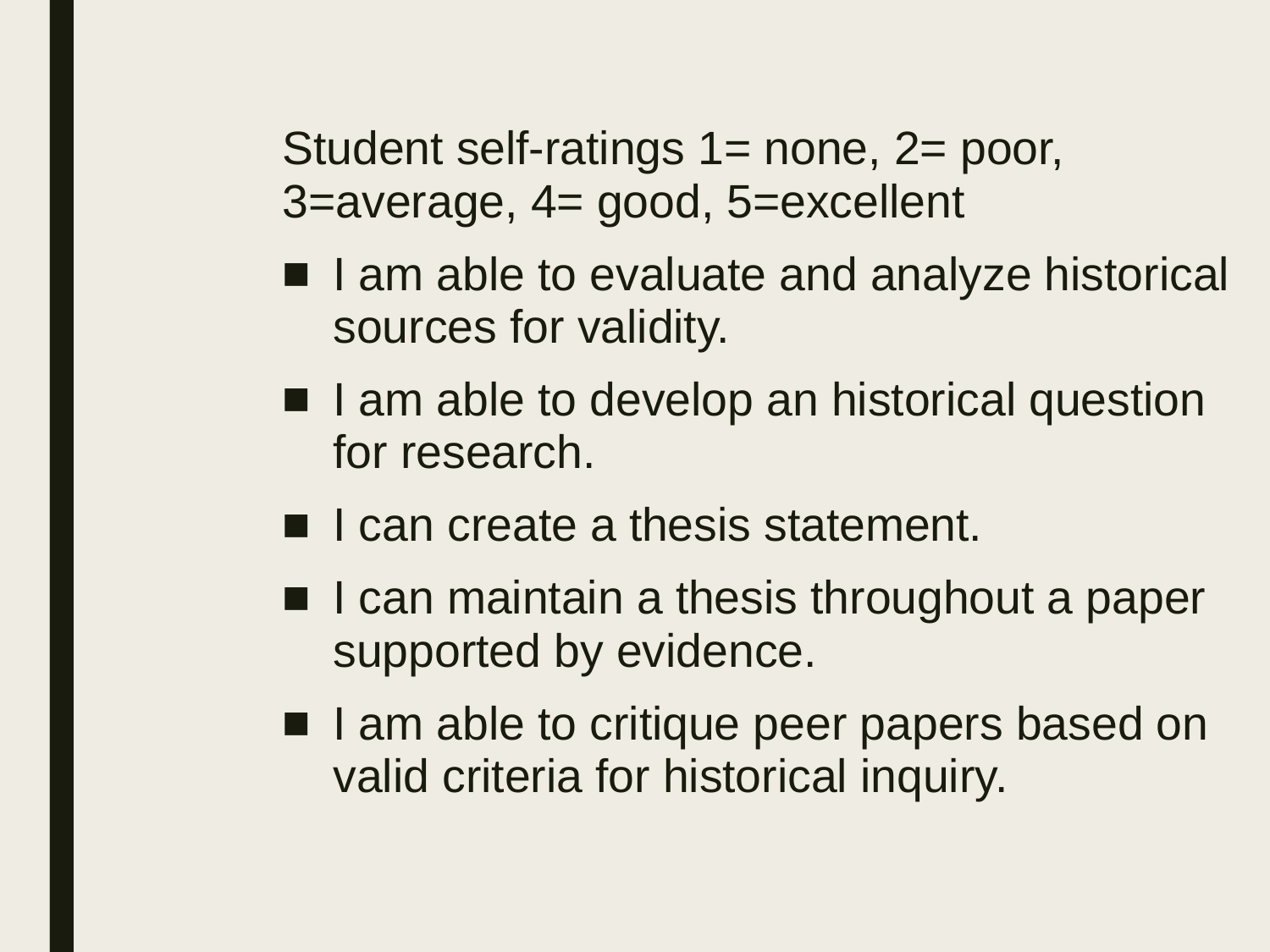

Student self-ratings 1= none, 2= poor, 3=average, 4= good, 5=excellent
I am able to evaluate and analyze historical sources for validity.
I am able to develop an historical question for research.
I can create a thesis statement.
I can maintain a thesis throughout a paper supported by evidence.
I am able to critique peer papers based on valid criteria for historical inquiry.